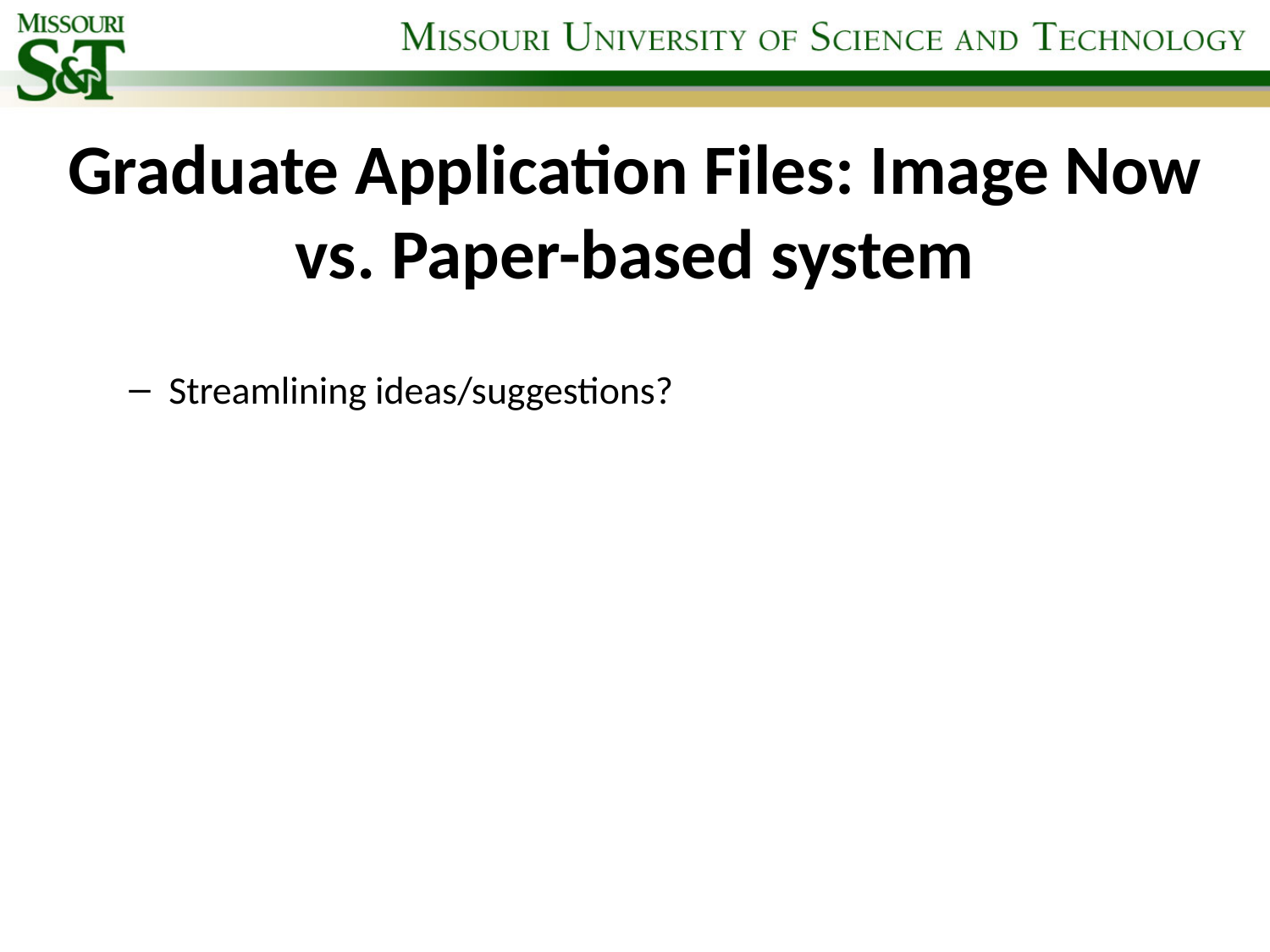

# Graduate Application Files: Image Now vs. Paper-based system

Streamlining ideas/suggestions?